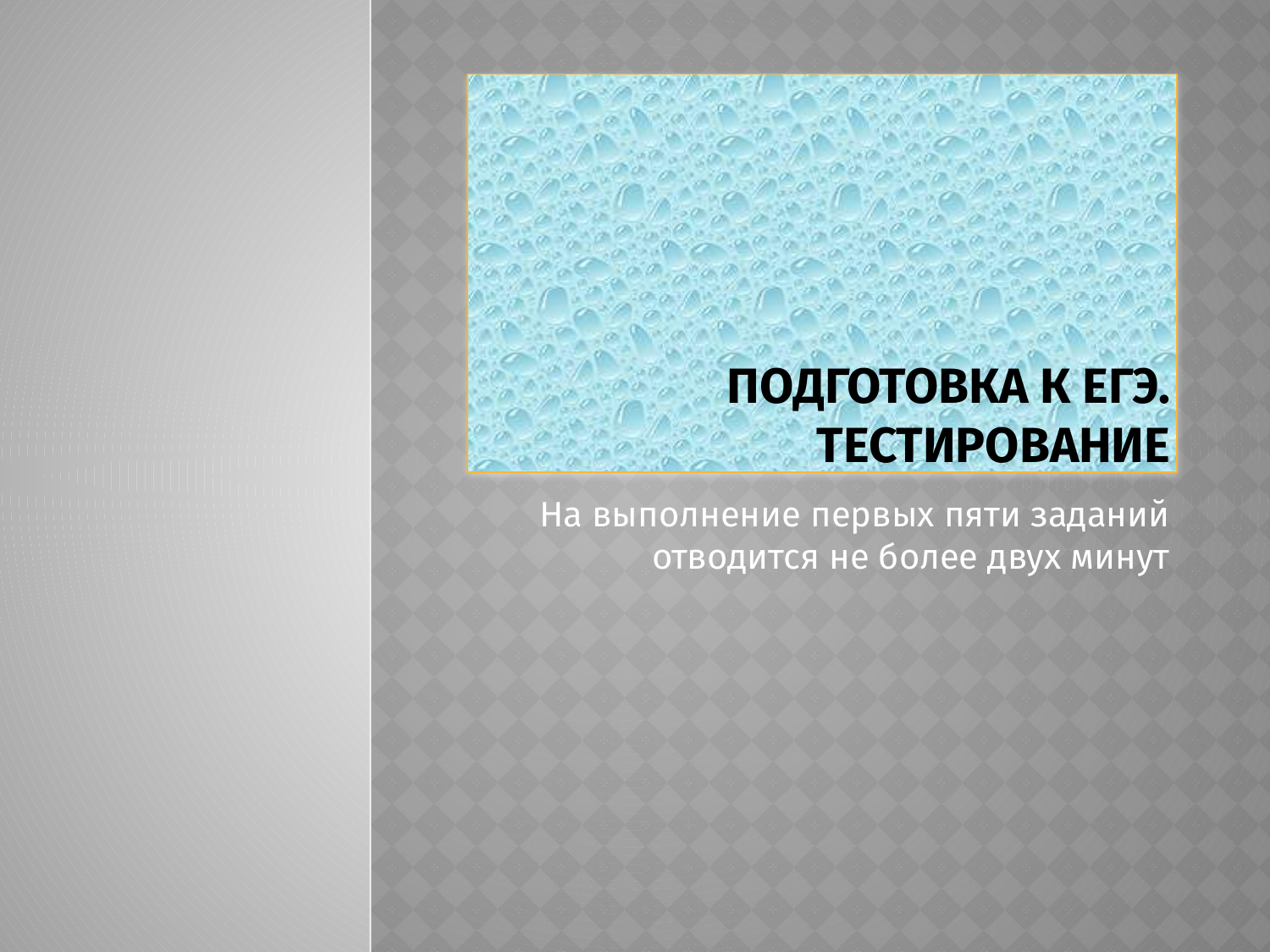

# ПОДГОТОВКА К ЕГЭ. ТЕСТИРОВАНИЕ
На выполнение первых пяти заданий отводится не более двух минут